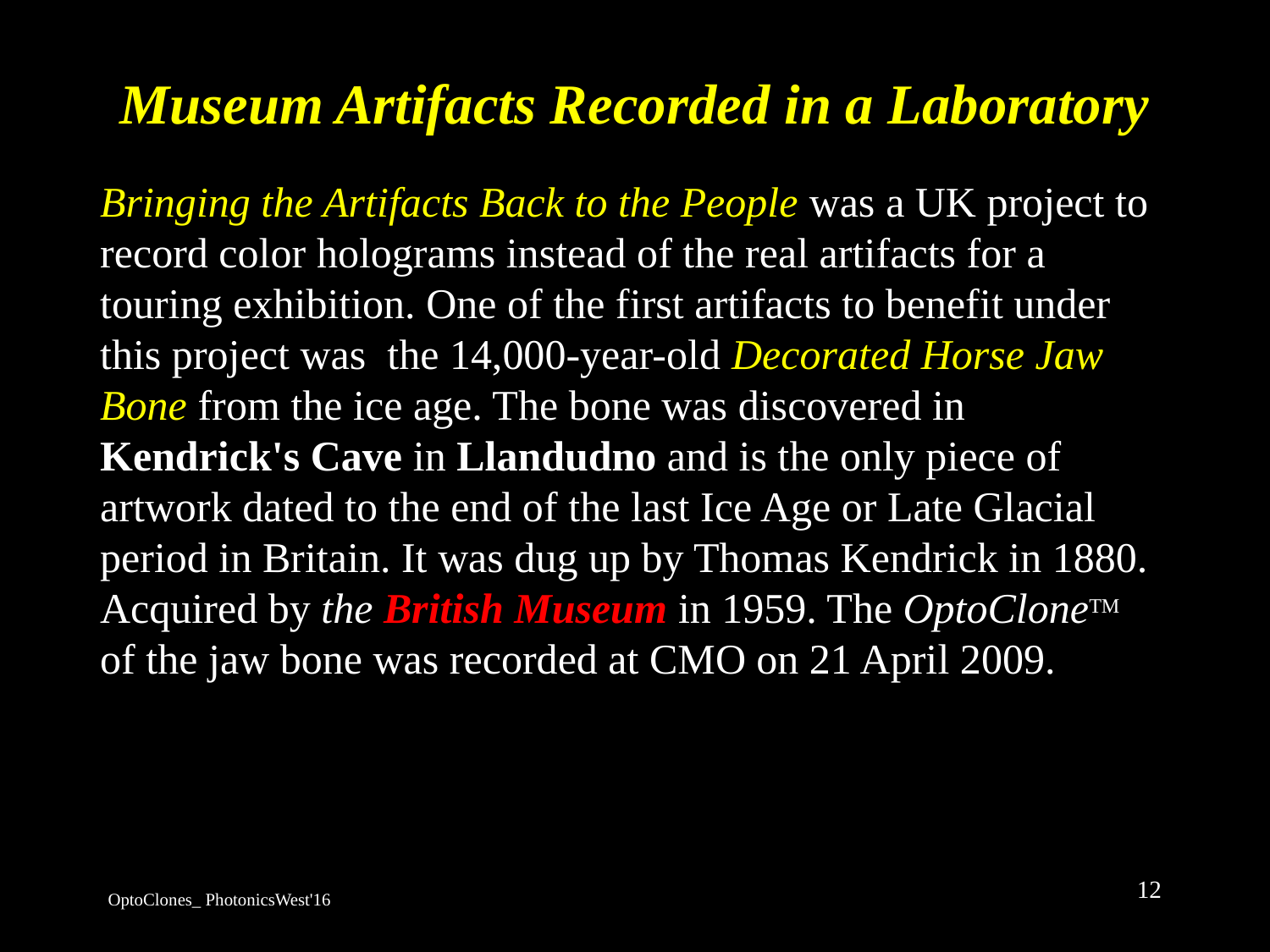

# Museum Artifacts Recorded in a Laboratory
	Bringing the Artifacts Back to the People was a UK project to record color holograms instead of the real artifacts for a touring exhibition. One of the first artifacts to benefit under this project was  the 14,000-year-old Decorated Horse Jaw Bone from the ice age. The bone was discovered in Kendrick's Cave in Llandudno and is the only piece of artwork dated to the end of the last Ice Age or Late Glacial period in Britain. It was dug up by Thomas Kendrick in 1880.  Acquired by the British Museum in 1959. The OptoCloneTM  of the jaw bone was recorded at CMO on 21 April 2009.

12
OptoClones_ PhotonicsWest'16